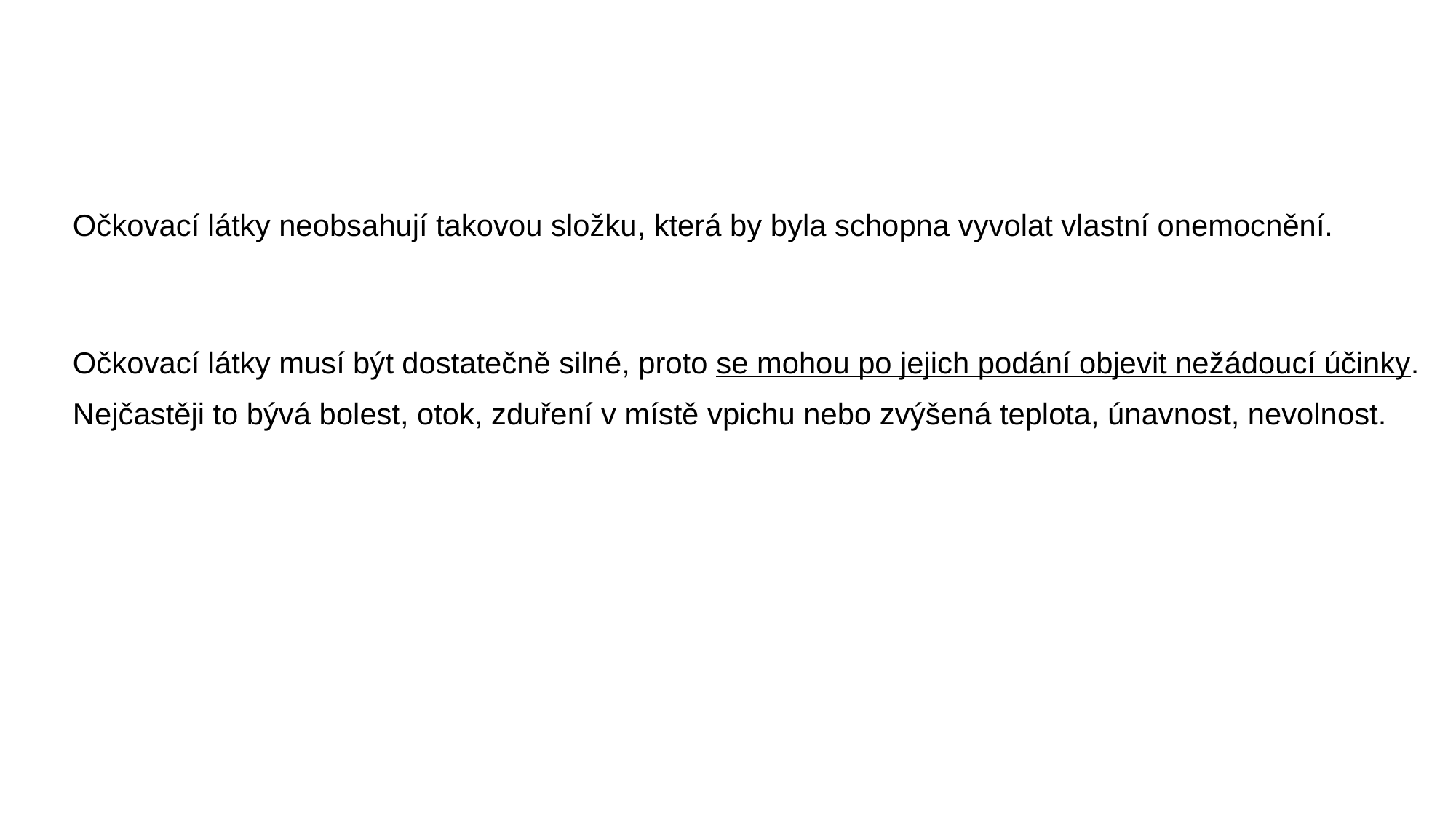

Očkovací látky neobsahují takovou složku, která by byla schopna vyvolat vlastní onemocnění.

Očkovací látky musí být dostatečně silné, proto se mohou po jejich podání objevit nežádoucí účinky. Nejčastěji to bývá bolest, otok, zduření v místě vpichu nebo zvýšená teplota, únavnost, nevolnost.